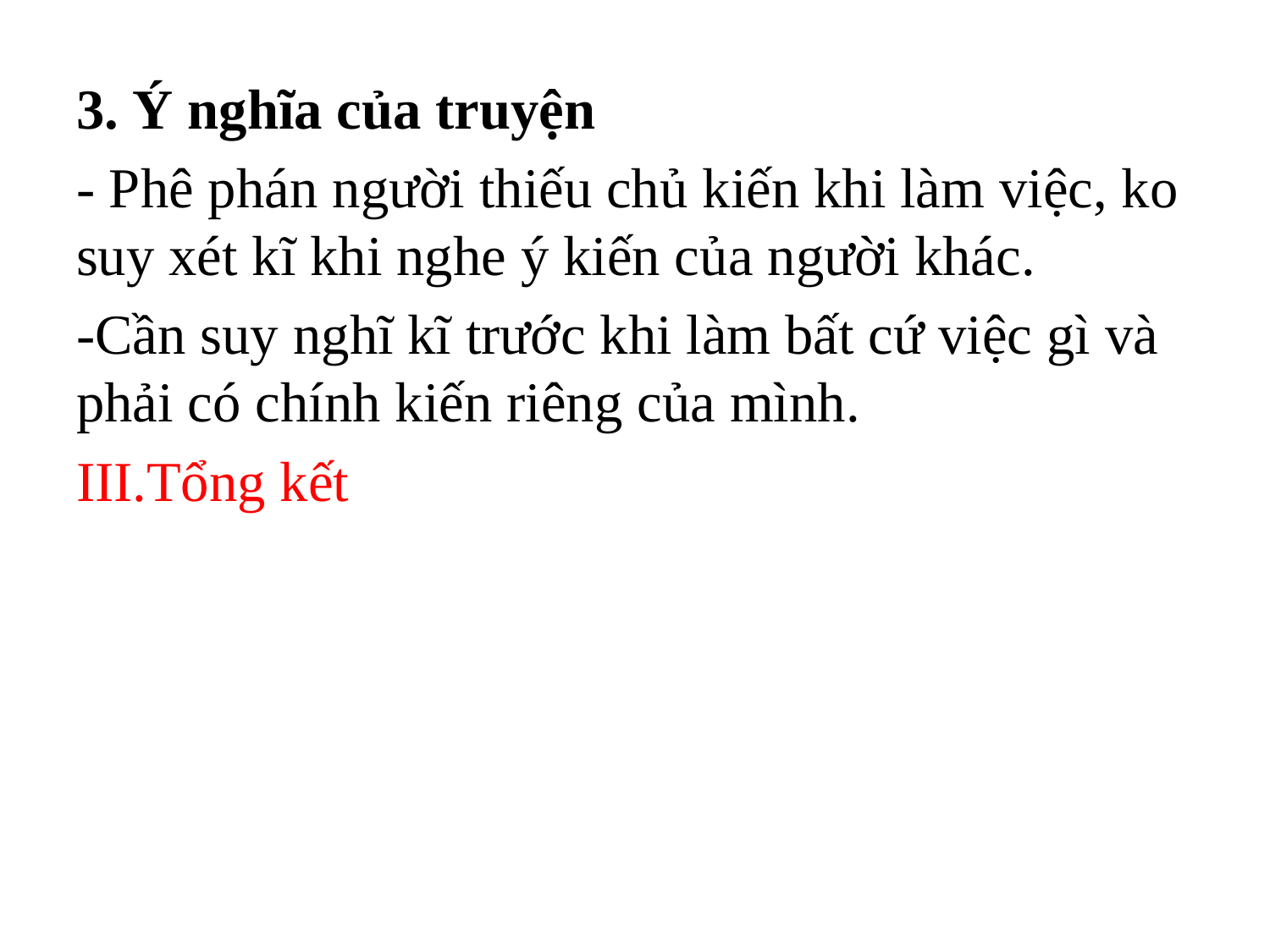

3. Ý nghĩa của truyện
- Phê phán người thiếu chủ kiến khi làm việc, ko suy xét kĩ khi nghe ý kiến của người khác.
-Cần suy nghĩ kĩ trước khi làm bất cứ việc gì và phải có chính kiến riêng của mình.
III.Tổng kết